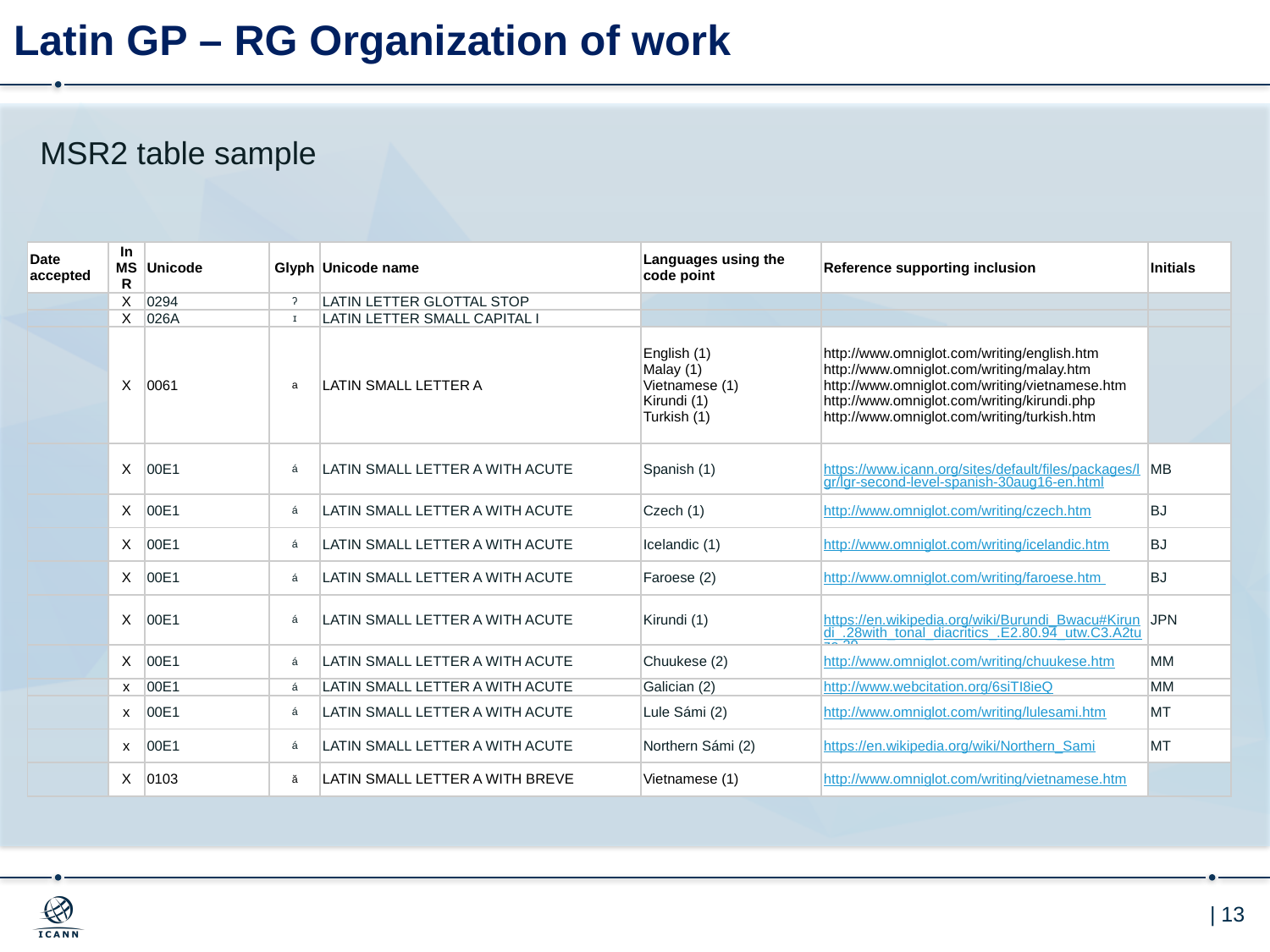

# Latin GP – RG Organization of work
MSR2 table sample

| Date accepted | In MSR | Unicode | Glyph | Unicode name | Languages using the code point | Reference supporting inclusion | Initials |
| --- | --- | --- | --- | --- | --- | --- | --- |
|  | X | 0294 | ʔ | LATIN LETTER GLOTTAL STOP |  |  |  |
|  | X | 026A | ɪ | LATIN LETTER SMALL CAPITAL I |  |  |  |
|  | X | 0061 | a | LATIN SMALL LETTER A | English (1) Malay (1) Vietnamese (1) Kirundi (1) Turkish (1) | http://www.omniglot.com/writing/english.htm http://www.omniglot.com/writing/malay.htm http://www.omniglot.com/writing/vietnamese.htm http://www.omniglot.com/writing/kirundi.php http://www.omniglot.com/writing/turkish.htm |  |
|  | X | 00E1 | á | LATIN SMALL LETTER A WITH ACUTE | Spanish (1) | https://www.icann.org/sites/default/files/packages/lgr/lgr-second-level-spanish-30aug16-en.html | MB |
|  | X | 00E1 | á | LATIN SMALL LETTER A WITH ACUTE | Czech (1) | http://www.omniglot.com/writing/czech.htm | BJ |
|  | X | 00E1 | á | LATIN SMALL LETTER A WITH ACUTE | Icelandic (1) | http://www.omniglot.com/writing/icelandic.htm | BJ |
|  | X | 00E1 | á | LATIN SMALL LETTER A WITH ACUTE | Faroese (2) | http://www.omniglot.com/writing/faroese.htm | BJ |
|  | X | 00E1 | á | LATIN SMALL LETTER A WITH ACUTE | Kirundi (1) | https://en.wikipedia.org/wiki/Burundi\_Bwacu#Kirundi\_.28with\_tonal\_diacritics\_.E2.80.94\_utw.C3.A2tuzo.29 | JPN |
|  | X | 00E1 | á | LATIN SMALL LETTER A WITH ACUTE | Chuukese (2) | http://www.omniglot.com/writing/chuukese.htm | MM |
|  | x | 00E1 | á | LATIN SMALL LETTER A WITH ACUTE | Galician (2) | http://www.webcitation.org/6siTI8ieQ | MM |
|  | x | 00E1 | á | LATIN SMALL LETTER A WITH ACUTE | Lule Sámi (2) | http://www.omniglot.com/writing/lulesami.htm | MT |
|  | x | 00E1 | á | LATIN SMALL LETTER A WITH ACUTE | Northern Sámi (2) | https://en.wikipedia.org/wiki/Northern\_Sami | MT |
|  | X | 0103 | ă | LATIN SMALL LETTER A WITH BREVE | Vietnamese (1) | http://www.omniglot.com/writing/vietnamese.htm |  |